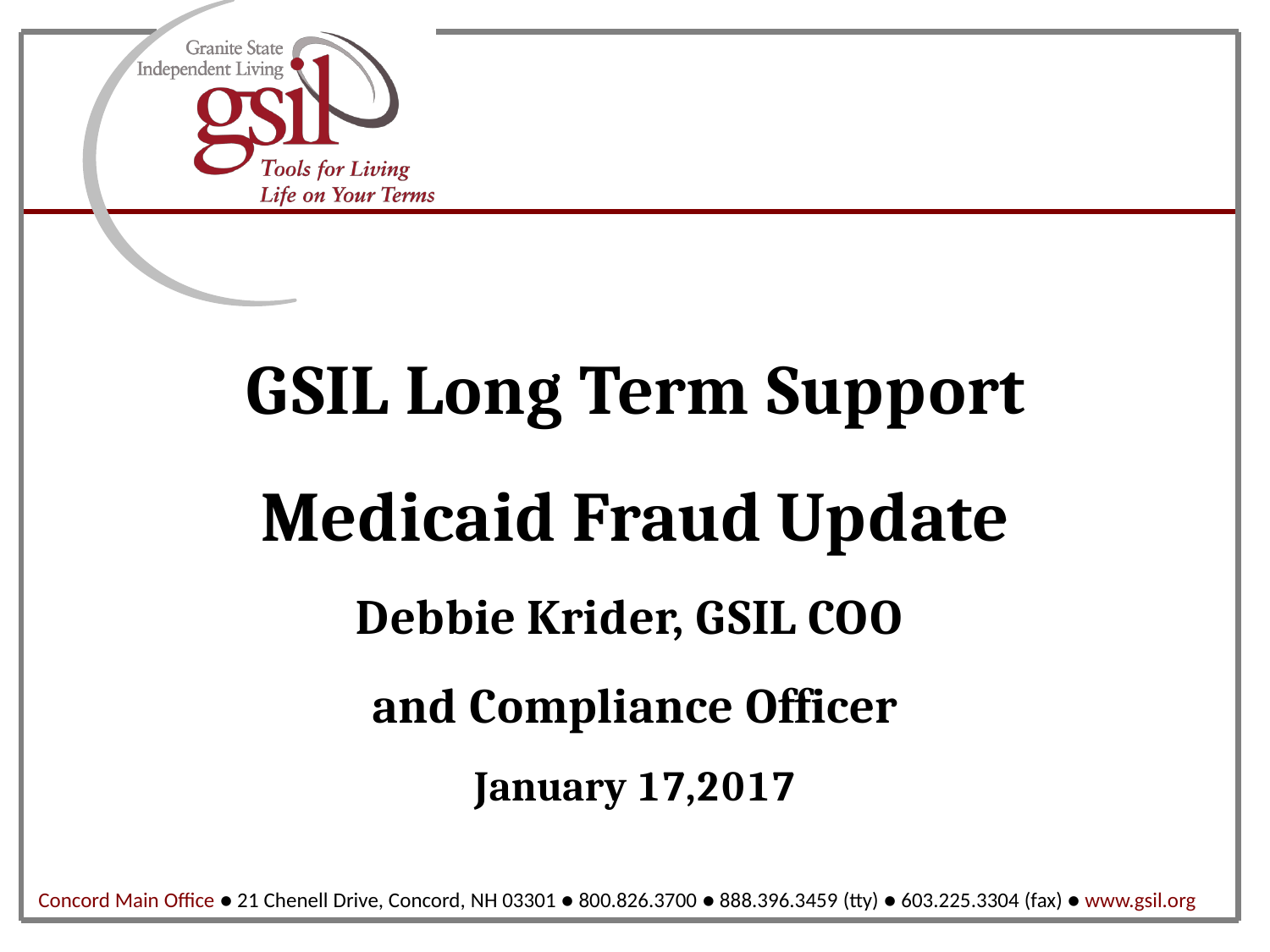

# GSIL Long Term Support Medicaid Fraud Update Debbie Krider, GSIL COO and Compliance Officer January 17,2017